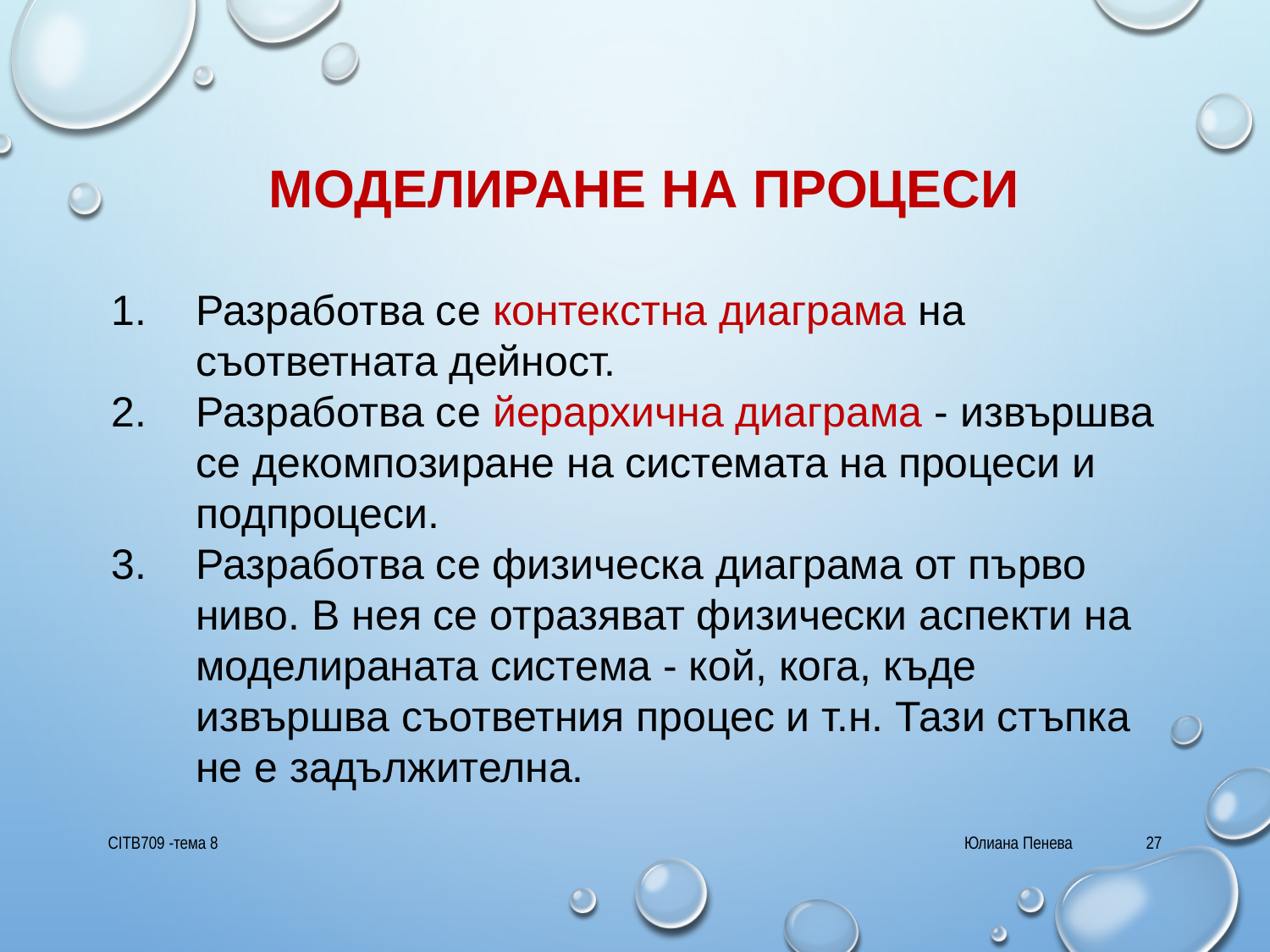

# Моделиране на процеси

Разработва се контекстна диаграма на съответната дейност.
Разработва се йерархична диаграма - извършва се декомпозиране на системата на процеси и подпроцеси.
Разработва се физическа диаграма от първо ниво. В нея се отразяват физически аспекти на моделираната система - кой, кога, къде извършва съответния процес и т.н. Тази стъпка не е задължителна.
CITB709 -тема 8
Юлиана Пенева
27